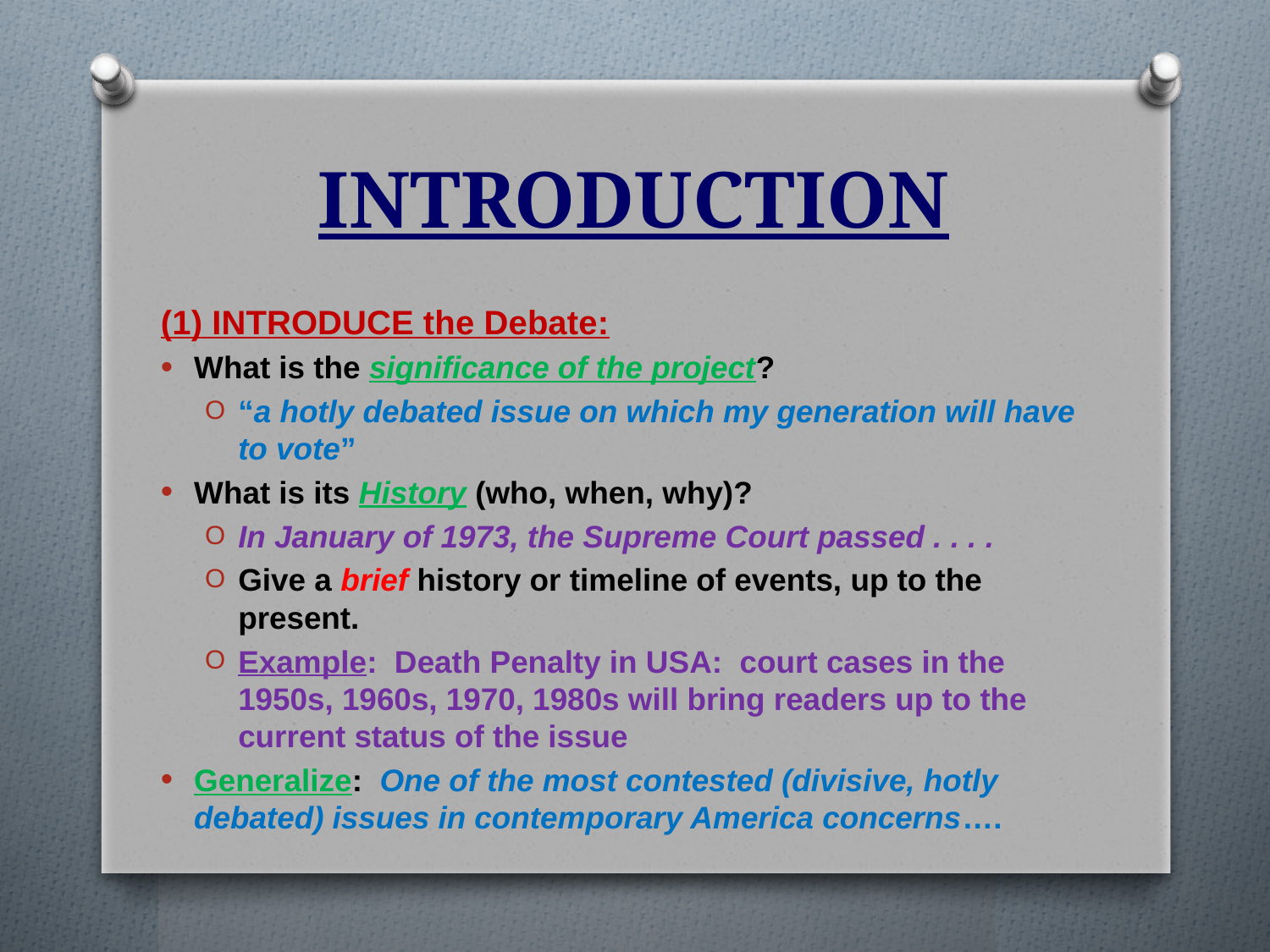

# INTRODUCTION
(1) INTRODUCE the Debate:
What is the significance of the project?
“a hotly debated issue on which my generation will have to vote”
What is its History (who, when, why)?
In January of 1973, the Supreme Court passed . . . .
Give a brief history or timeline of events, up to the present.
Example:  Death Penalty in USA:  court cases in the 1950s, 1960s, 1970, 1980s will bring readers up to the current status of the issue
Generalize:  One of the most contested (divisive, hotly debated) issues in contemporary America concerns….